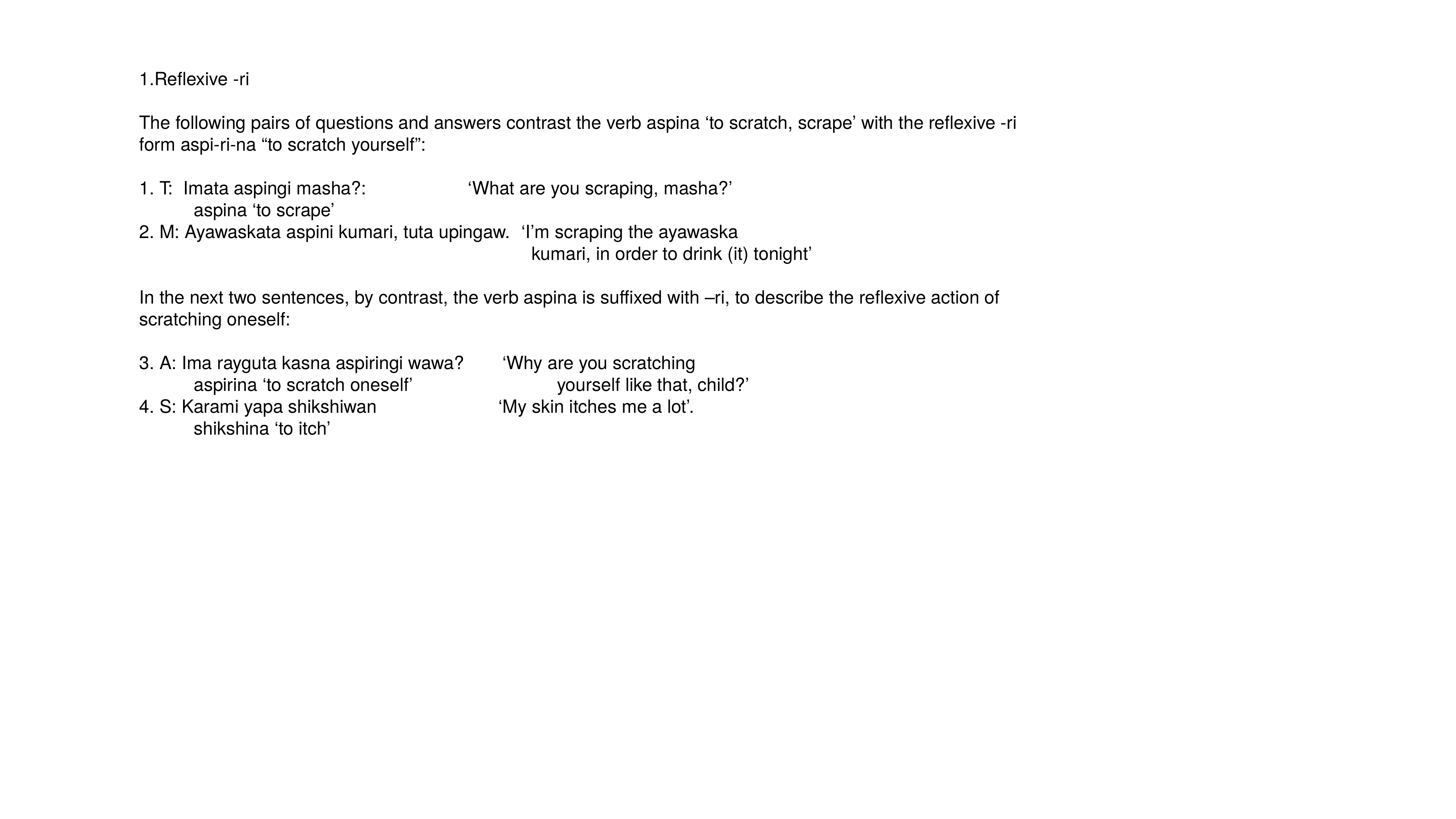

1.Reflexive -ri

The following pairs of questions and answers contrast the verb aspina ‘to scratch, scrape’ with the reflexive -ri form aspi-ri-na “to scratch yourself”:

1. T:  Imata aspingi masha?:	           ‘What are you scraping, masha?’
	aspina ‘to scrape’
2. M: Ayawaskata aspini kumari, tuta upingaw.	‘I’m scraping the ayawaska
                                                                             kumari, in order to drink (it) tonight’

In the next two sentences, by contrast, the verb aspina is suffixed with –ri, to describe the reflexive action of scratching oneself:

3. A: Ima rayguta kasna aspiringi wawa?	       ‘Why are you scratching
	aspirina ‘to scratch oneself’		       yourself like that, child?’
4. S: Karami yapa shikshiwan	                 ‘My skin itches me a lot’.
	shikshina ‘to itch’